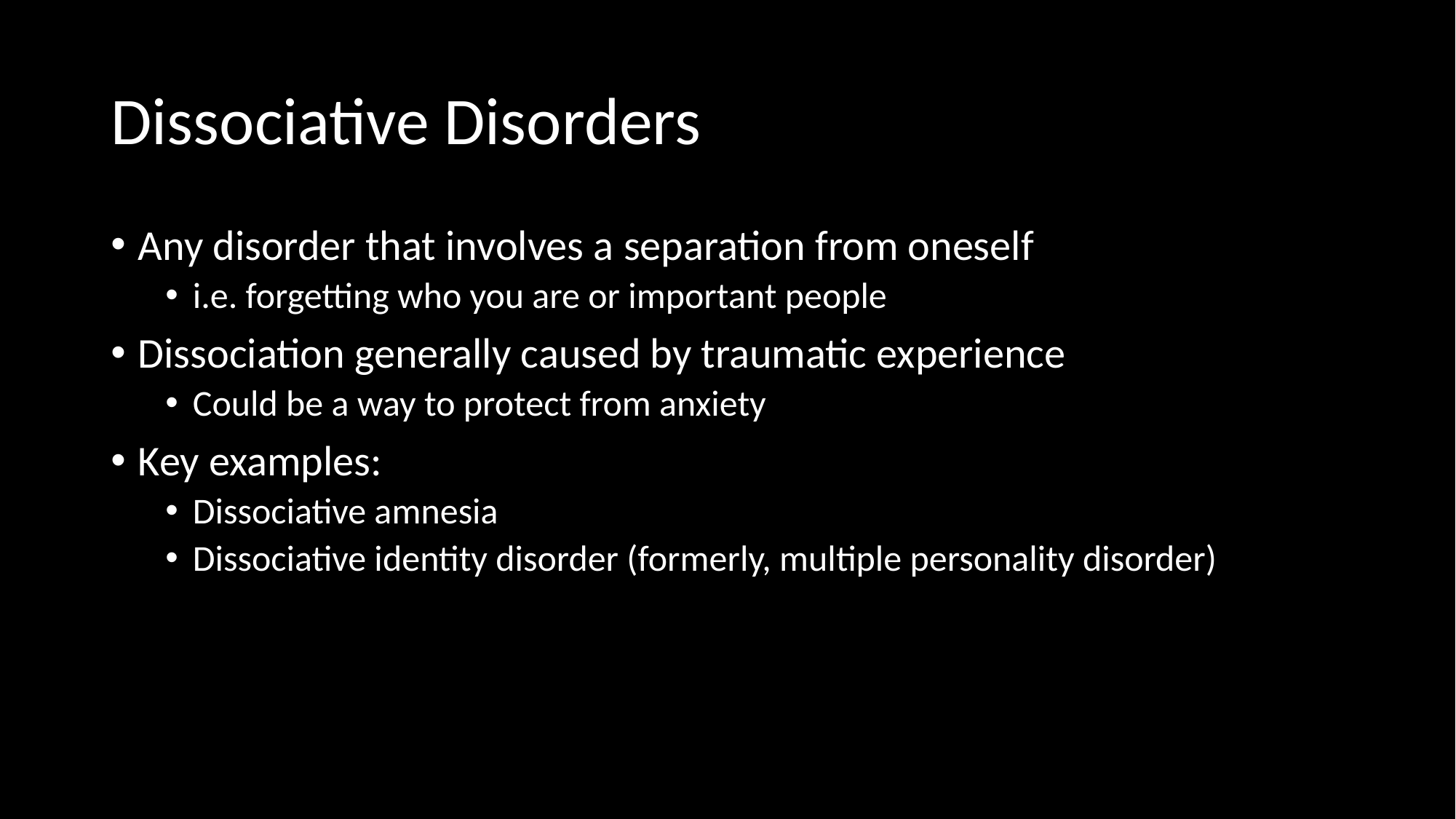

# Dissociative Disorders
Any disorder that involves a separation from oneself
i.e. forgetting who you are or important people
Dissociation generally caused by traumatic experience
Could be a way to protect from anxiety
Key examples:
Dissociative amnesia
Dissociative identity disorder (formerly, multiple personality disorder)